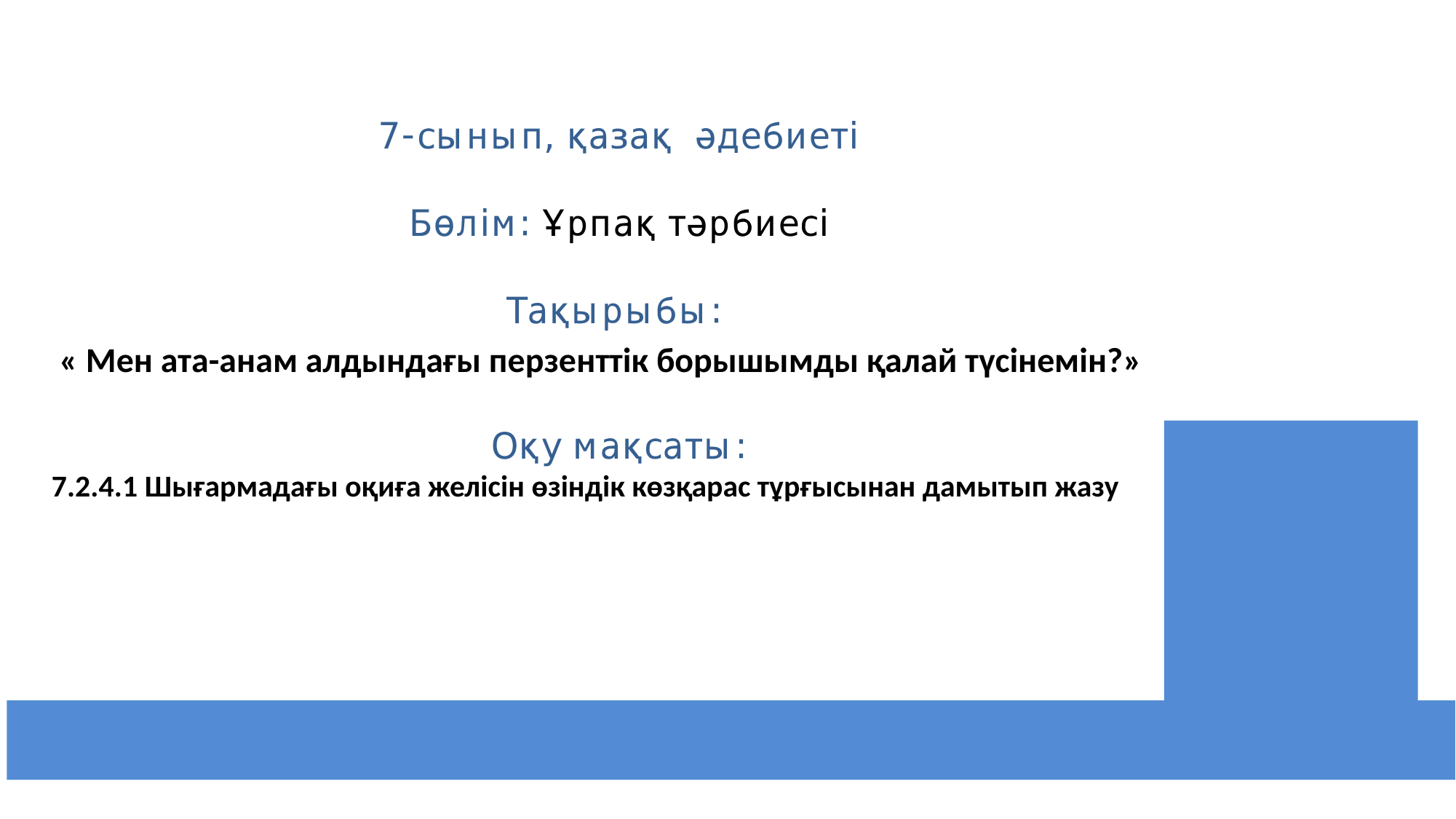

1
7-сынып, қазақ  әдебиеті

Бөлім: Ұрпақ тәрбиесі

Тақырыбы:
 « Мен ата-анам алдындағы перзенттік борышымды қалай түсінемін?»

Оқу мақсаты:
7.2.4.1 Шығармадағы оқиға желісін өзіндік көзқарас тұрғысынан дамытып жазу